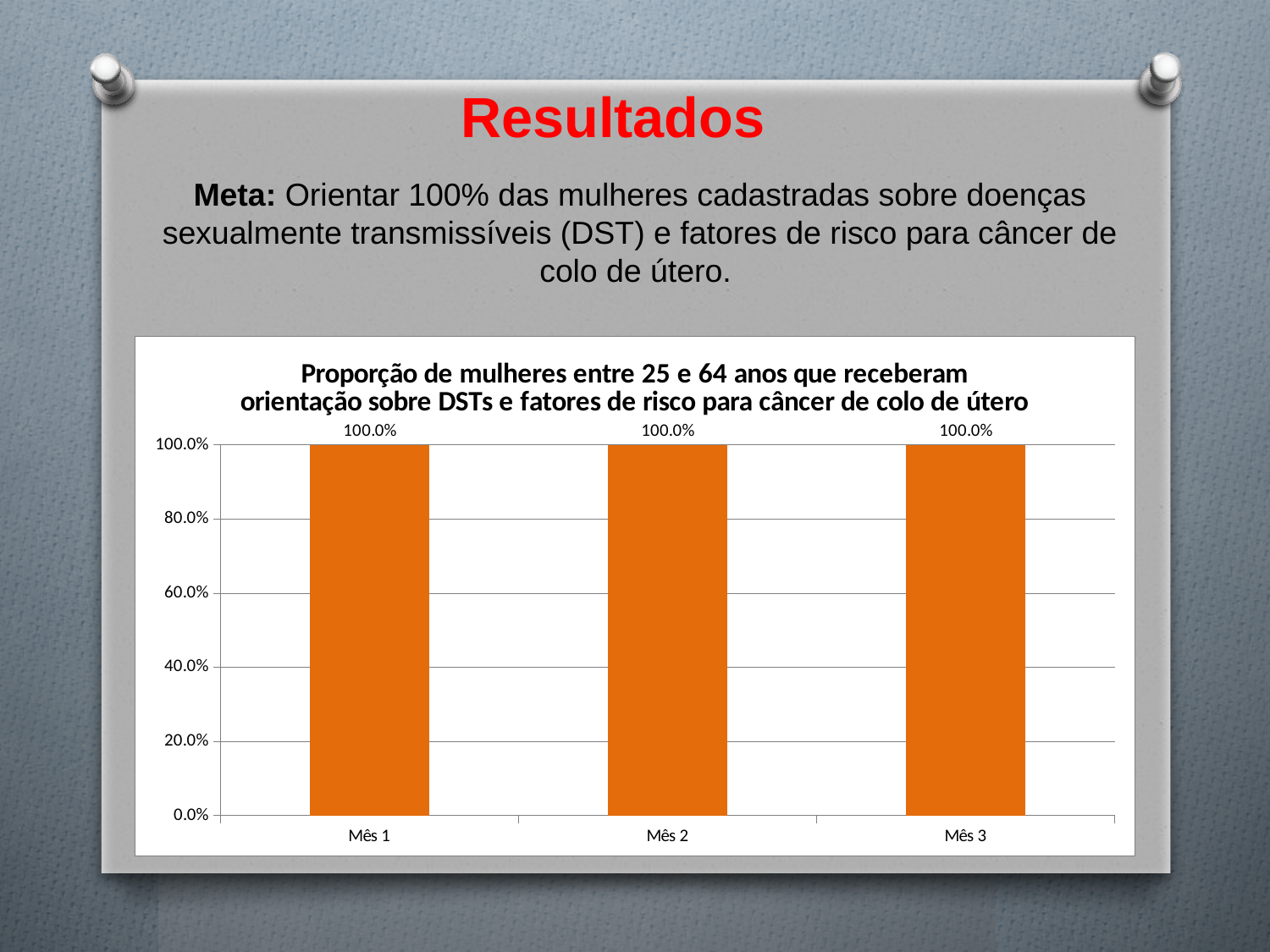

Resultados
Meta: Orientar 100% das mulheres cadastradas sobre doenças sexualmente transmissíveis (DST) e fatores de risco para câncer de colo de útero.

### Chart:

| Category | Proporção de mulheres entre 25 e 64 anos que receberam orientação sobre DSTs e fatores de risco para câncer de colo de útero |
|---|---|
| Mês 1 | 1.0 |
| Mês 2 | 1.0 |
| Mês 3 | 1.0 |